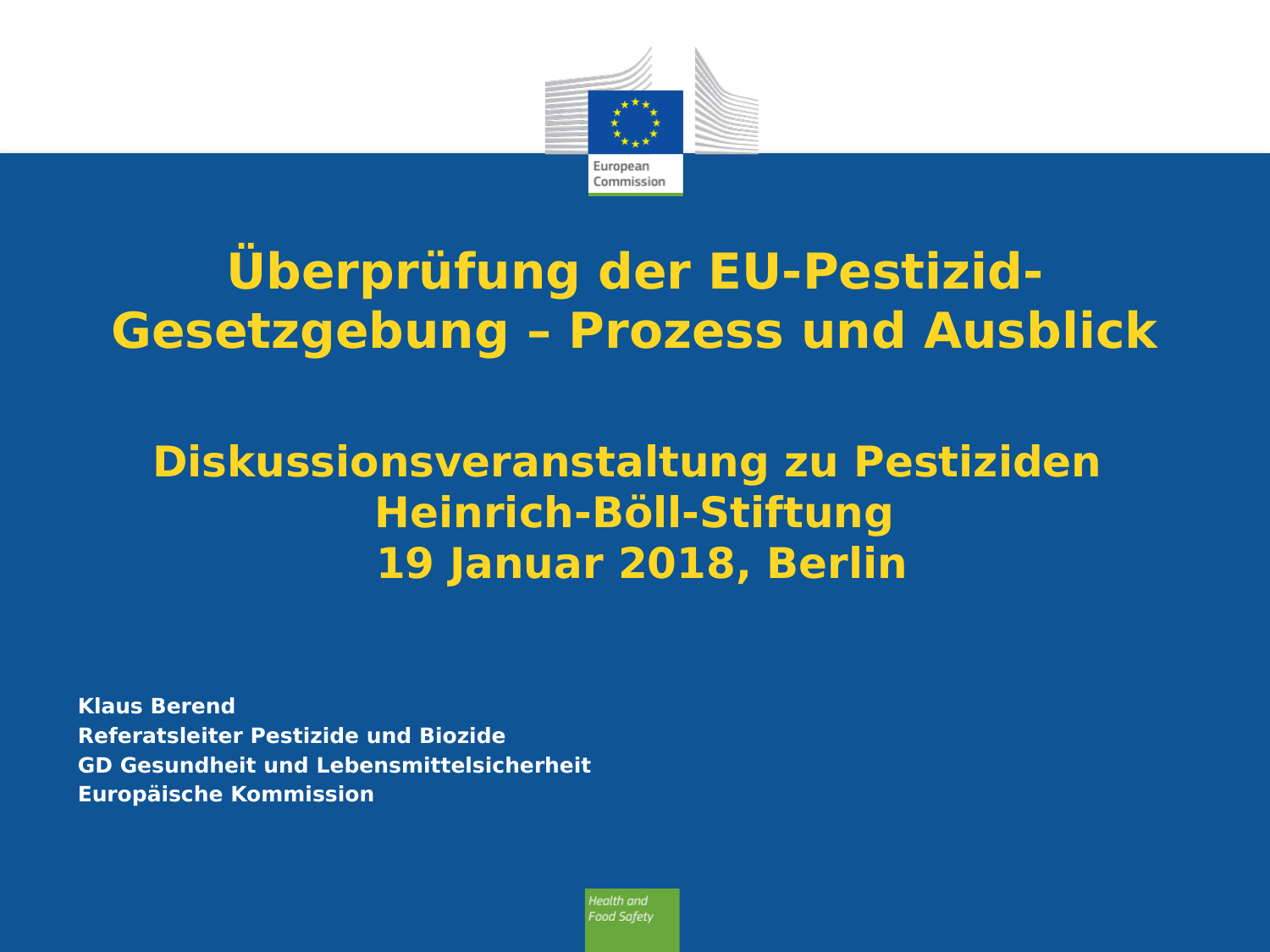

# Überprüfung der EU-Pestizid-Gesetzgebung – Prozess und Ausblick Diskussionsveranstaltung zu Pestiziden Heinrich-Böll-Stiftung 19 Januar 2018, Berlin
Klaus Berend
Referatsleiter Pestizide und Biozide
GD Gesundheit und Lebensmittelsicherheit
Europäische Kommission